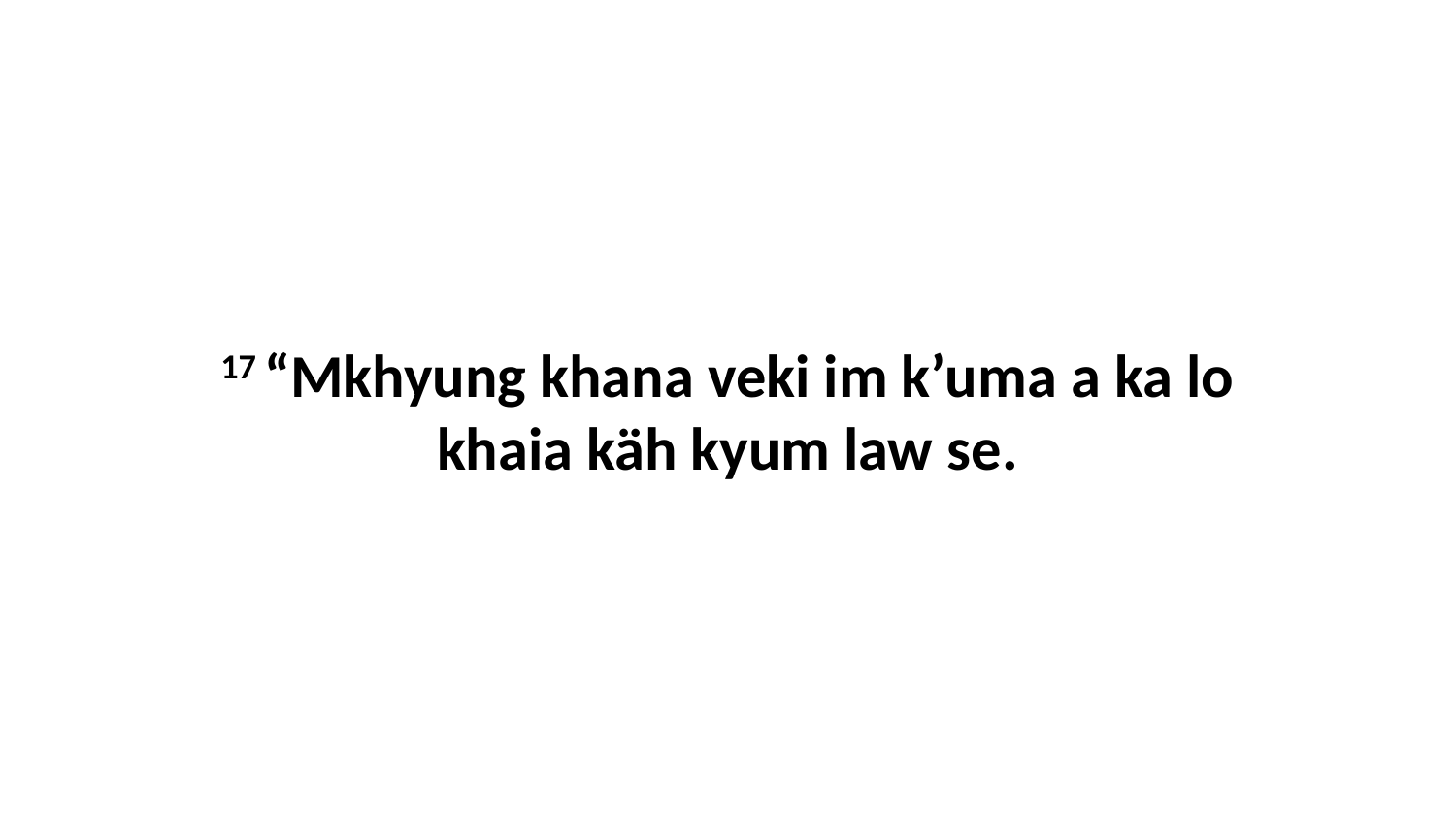

17 “Mkhyung khana veki im k’uma a ka lo khaia käh kyum law se.